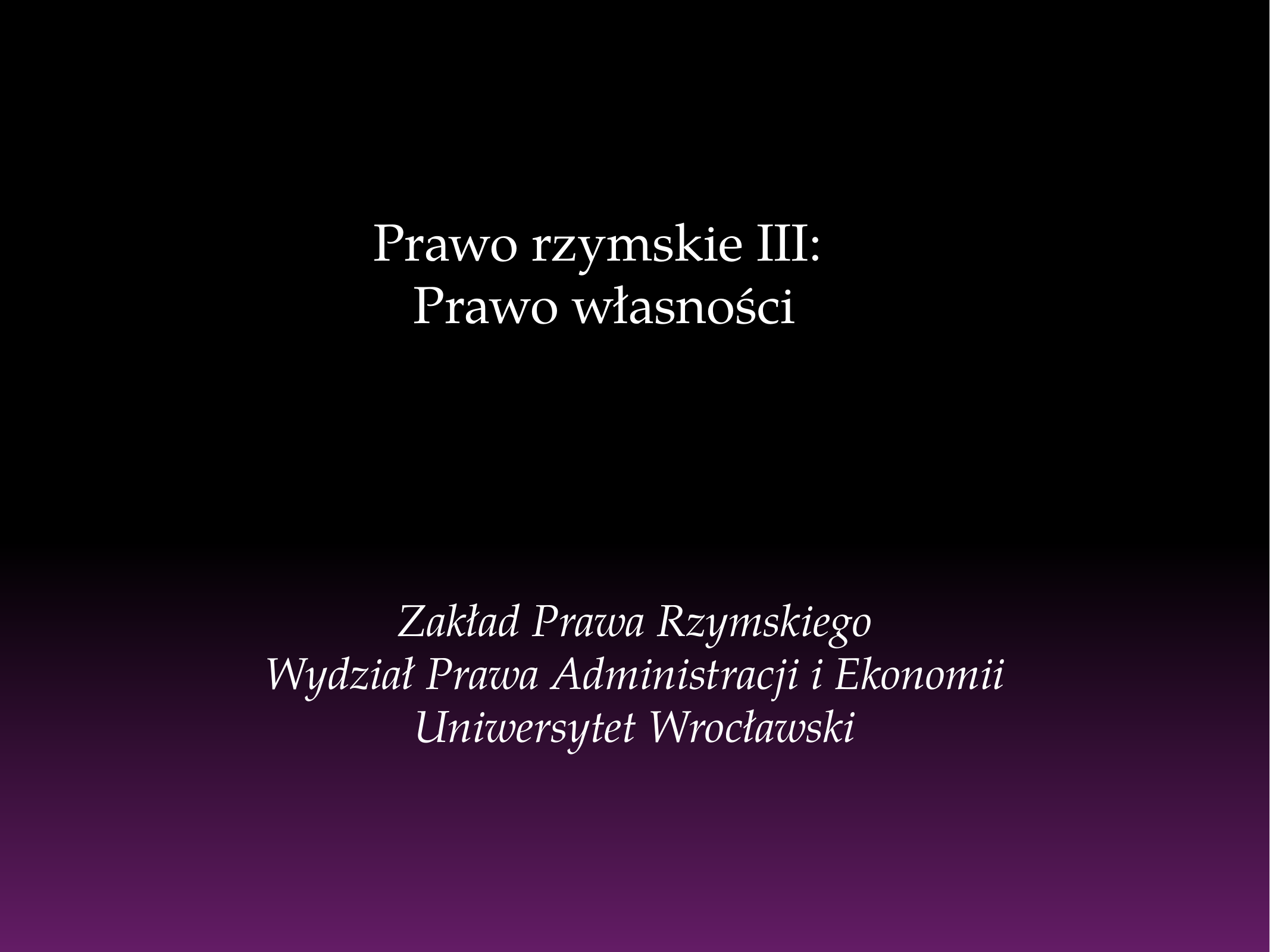

# Prawo rzymskie III:
Prawo własności
Zakład Prawa Rzymskiego
Wydział Prawa Administracji i Ekonomii
Uniwersytet Wrocławski